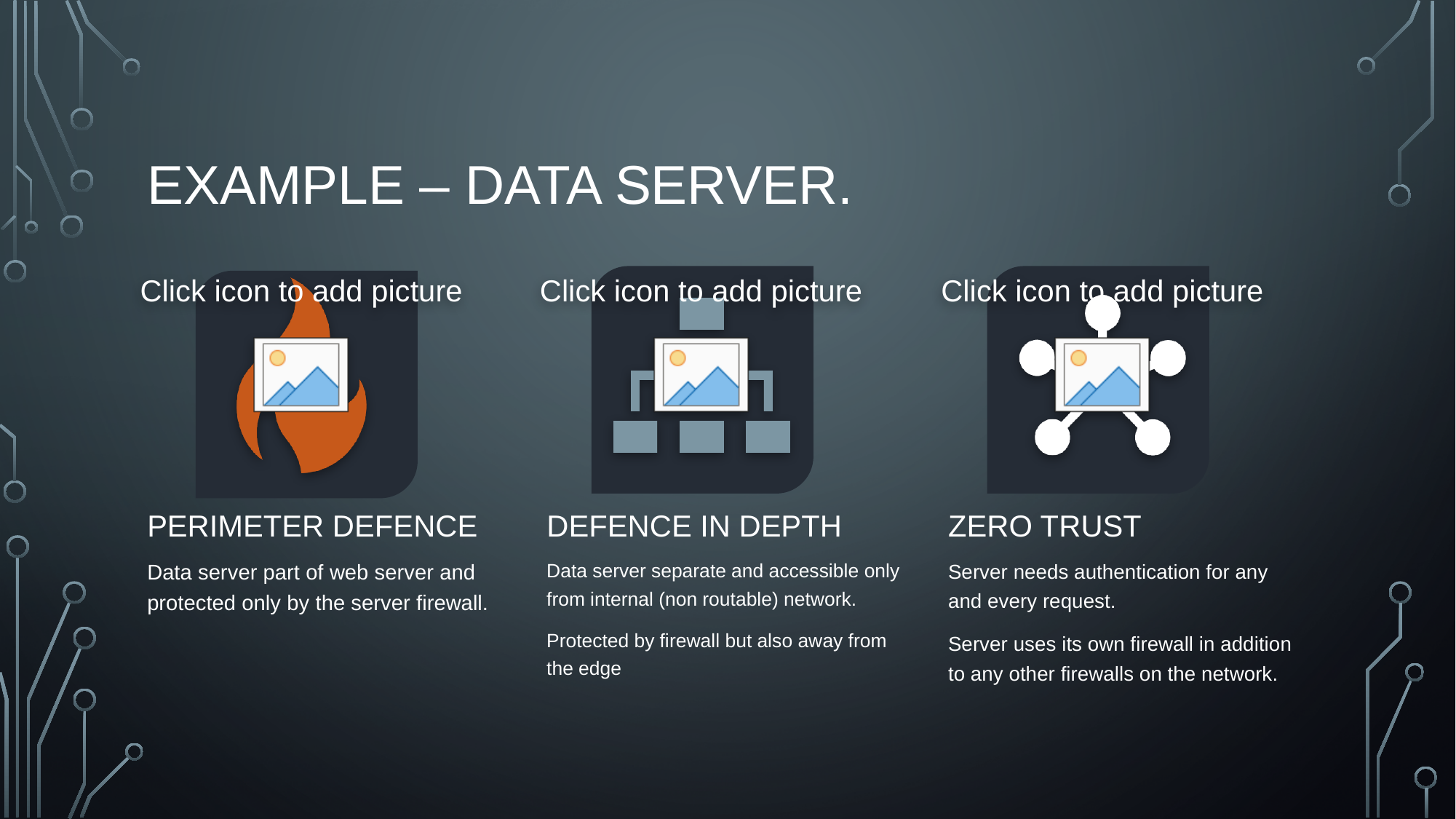

# Example – Data Server.

Zero trust
Perimeter Defence
Defence in DEPTH
Data server part of web server and protected only by the server firewall.
Server needs authentication for any and every request.
Server uses its own firewall in addition to any other firewalls on the network.
Data server separate and accessible only from internal (non routable) network.
Protected by firewall but also away from the edge